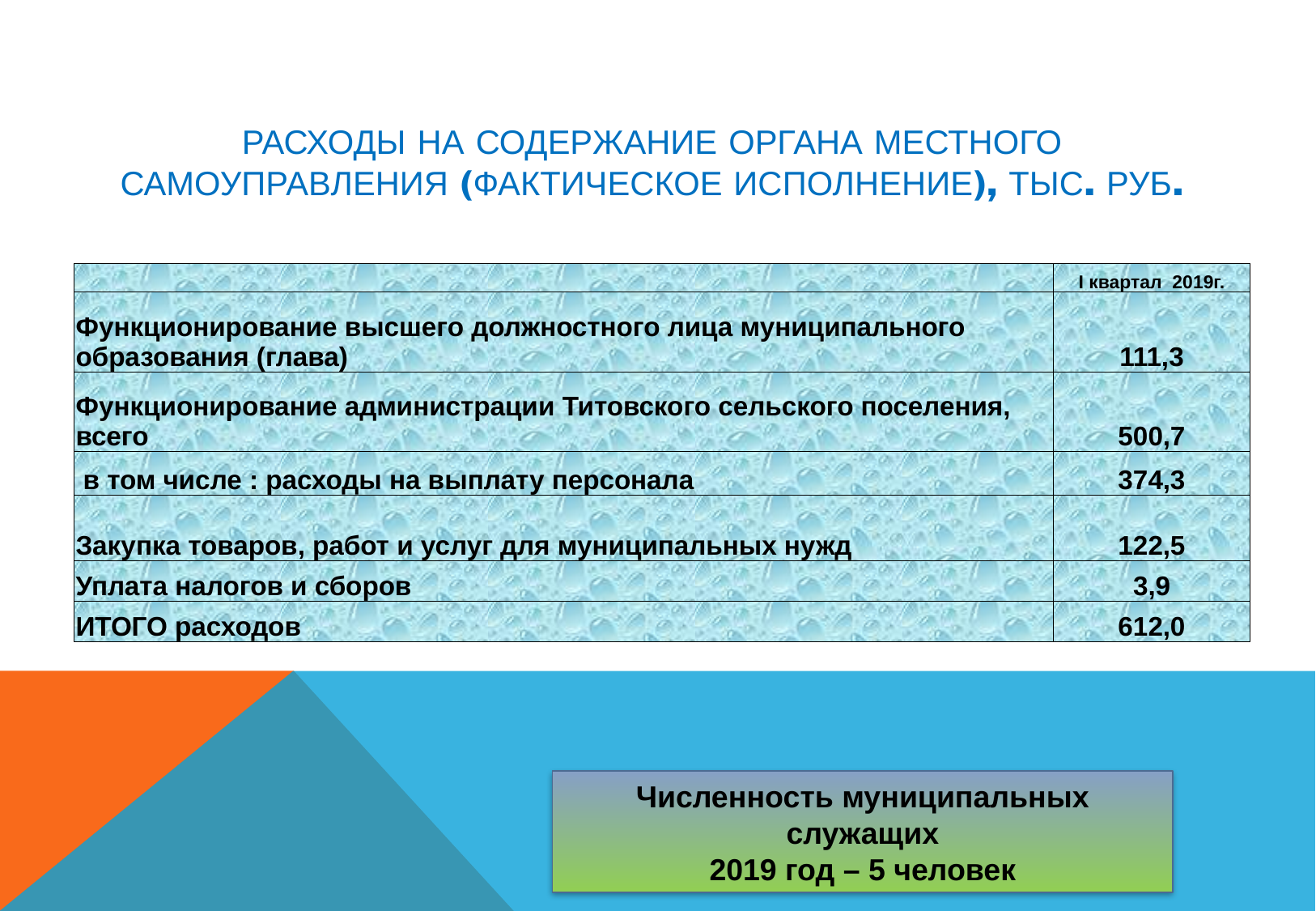

# Расходы на содержание органа местного самоуправления (фактическое исполнение), тыс. руб.
|  |  |
| --- | --- |
|  | I квартал 2019г. |
| Функционирование высшего должностного лица муниципального образования (глава) | 111,3 |
| Функционирование администрации Титовского сельского поселения, всего | 500,7 |
| в том числе : расходы на выплату персонала | 374,3 |
| Закупка товаров, работ и услуг для муниципальных нужд | 122,5 |
| Уплата налогов и сборов | 3,9 |
| ИТОГО расходов | 612,0 |
Численность муниципальных служащих
2019 год – 5 человек